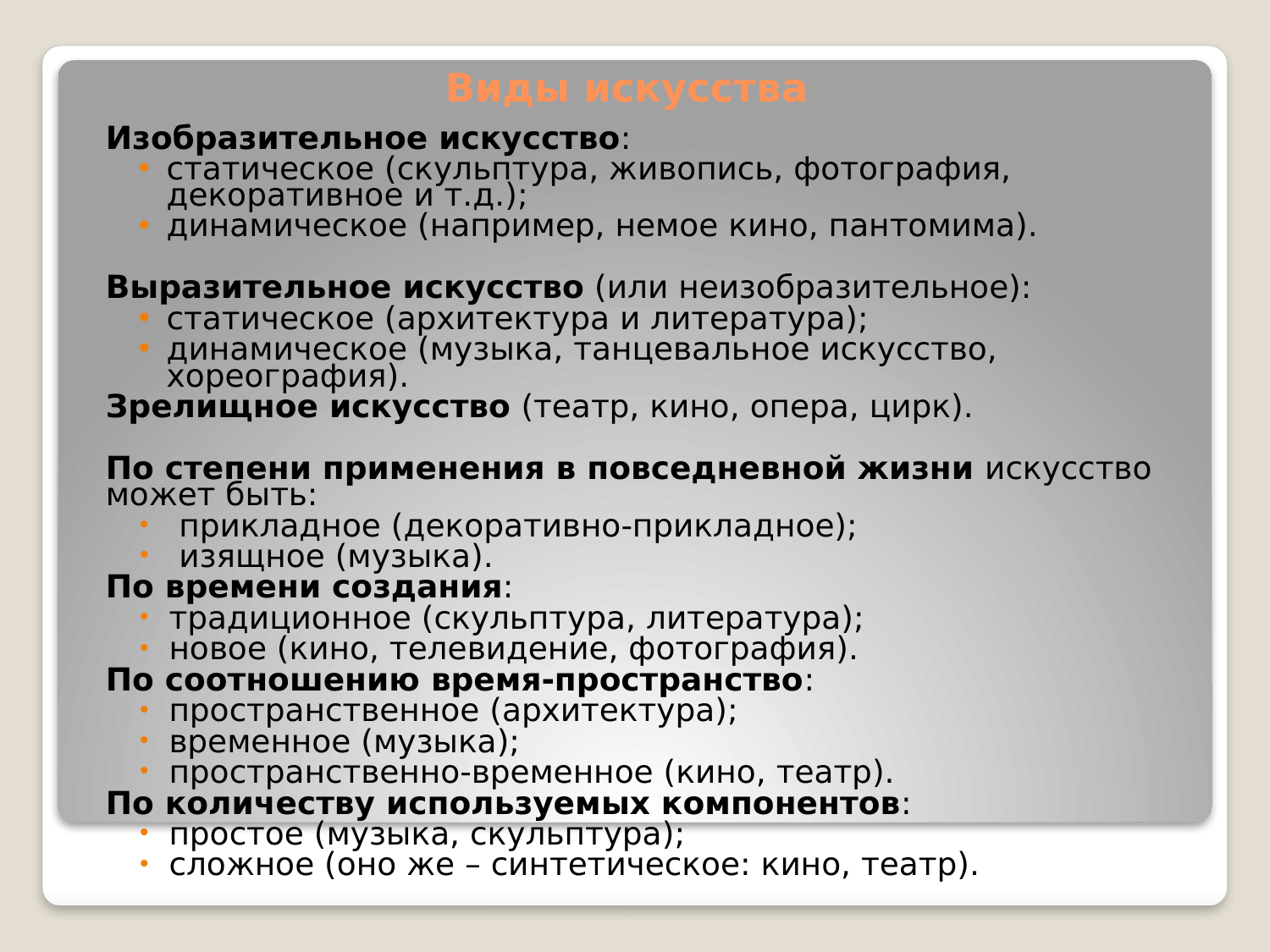

# Виды искусства
Изобразительное искусство:
статическое (скульптура, живопись, фотография, декоративное и т.д.);
динамическое (например, немое кино, пантомима).

Выразительное искусство (или неизобразительное):
статическое (архитектура и литература);
динамическое (музыка, танцевальное искусство, хореография).
Зрелищное искусство (театр, кино, опера, цирк).

По степени применения в повседневной жизни искусство может быть:
   прикладное (декоративно-прикладное);
   изящное (музыка).
По времени создания:
традиционное (скульптура, литература);
новое (кино, телевидение, фотография).
По соотношению время-пространство:
пространственное (архитектура);
временное (музыка);
пространственно-временное (кино, театр).
По количеству используемых компонентов:
простое (музыка, скульптура);
сложное (оно же – синтетическое: кино, театр).